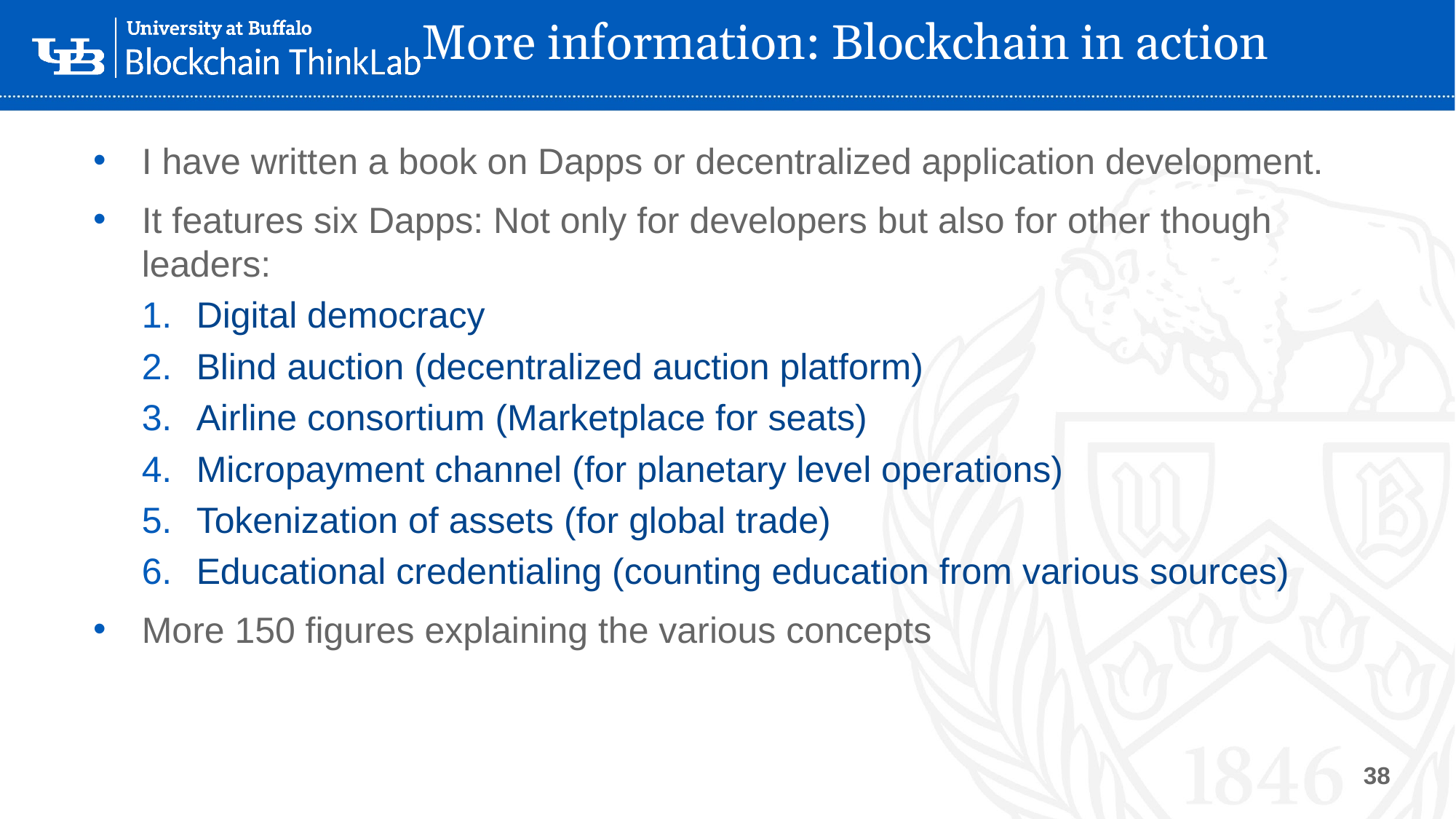

# More information: Blockchain in action
I have written a book on Dapps or decentralized application development.
It features six Dapps: Not only for developers but also for other though leaders:
Digital democracy
Blind auction (decentralized auction platform)
Airline consortium (Marketplace for seats)
Micropayment channel (for planetary level operations)
Tokenization of assets (for global trade)
Educational credentialing (counting education from various sources)
More 150 figures explaining the various concepts